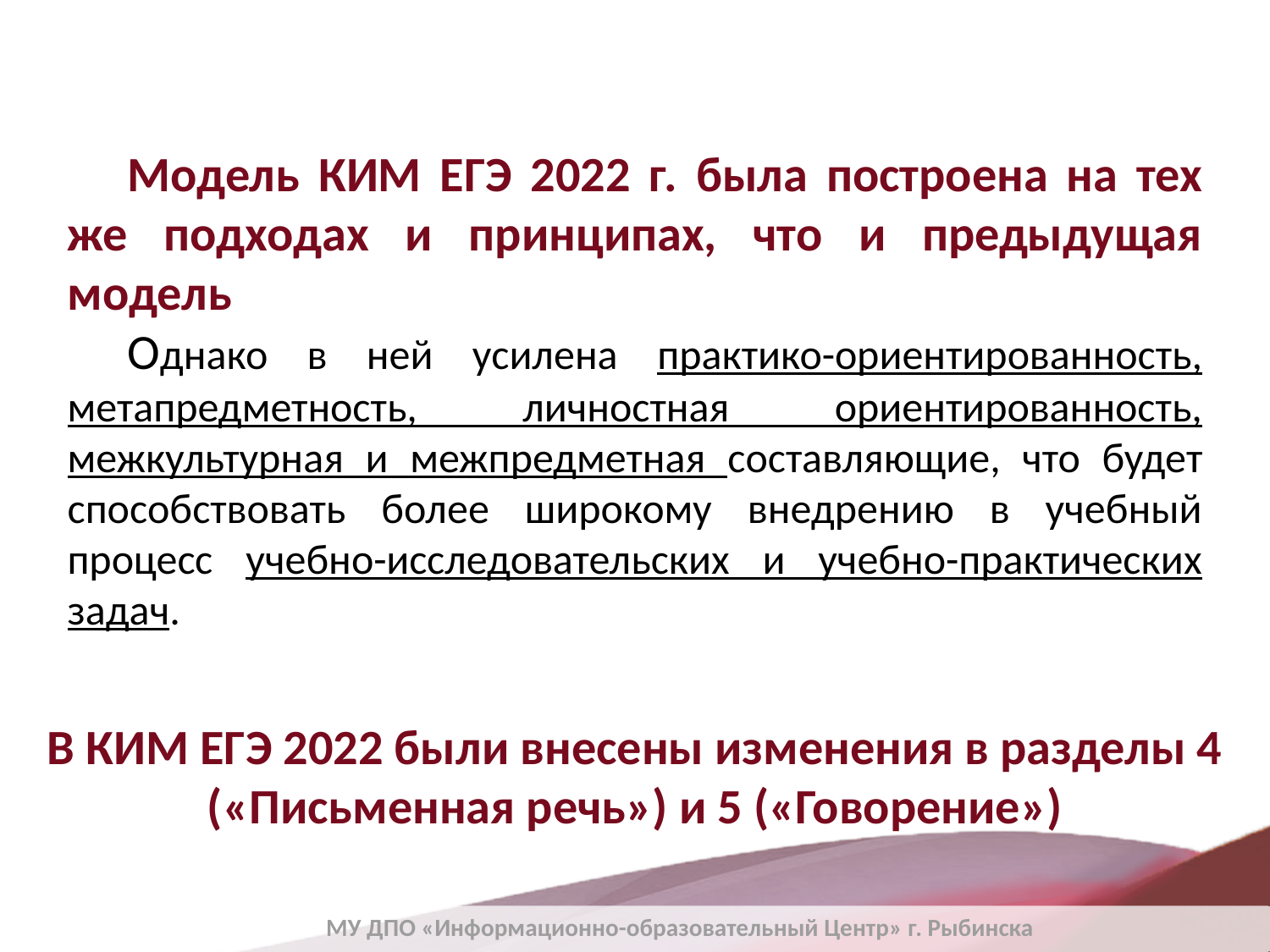

Модель КИМ ЕГЭ 2022 г. была построена на тех же подходах и принципах, что и предыдущая модель
Однако в ней усилена практико-ориентированность, метапредметность, личностная ориентированность, межкультурная и межпредметная составляющие, что будет способствовать более широкому внедрению в учебный процесс учебно-исследовательских и учебно-практических задач.
В КИМ ЕГЭ 2022 были внесены изменения в разделы 4 («Письменная речь») и 5 («Говорение»)
МУ ДПО «Информационно-образовательный Центр» г. Рыбинска